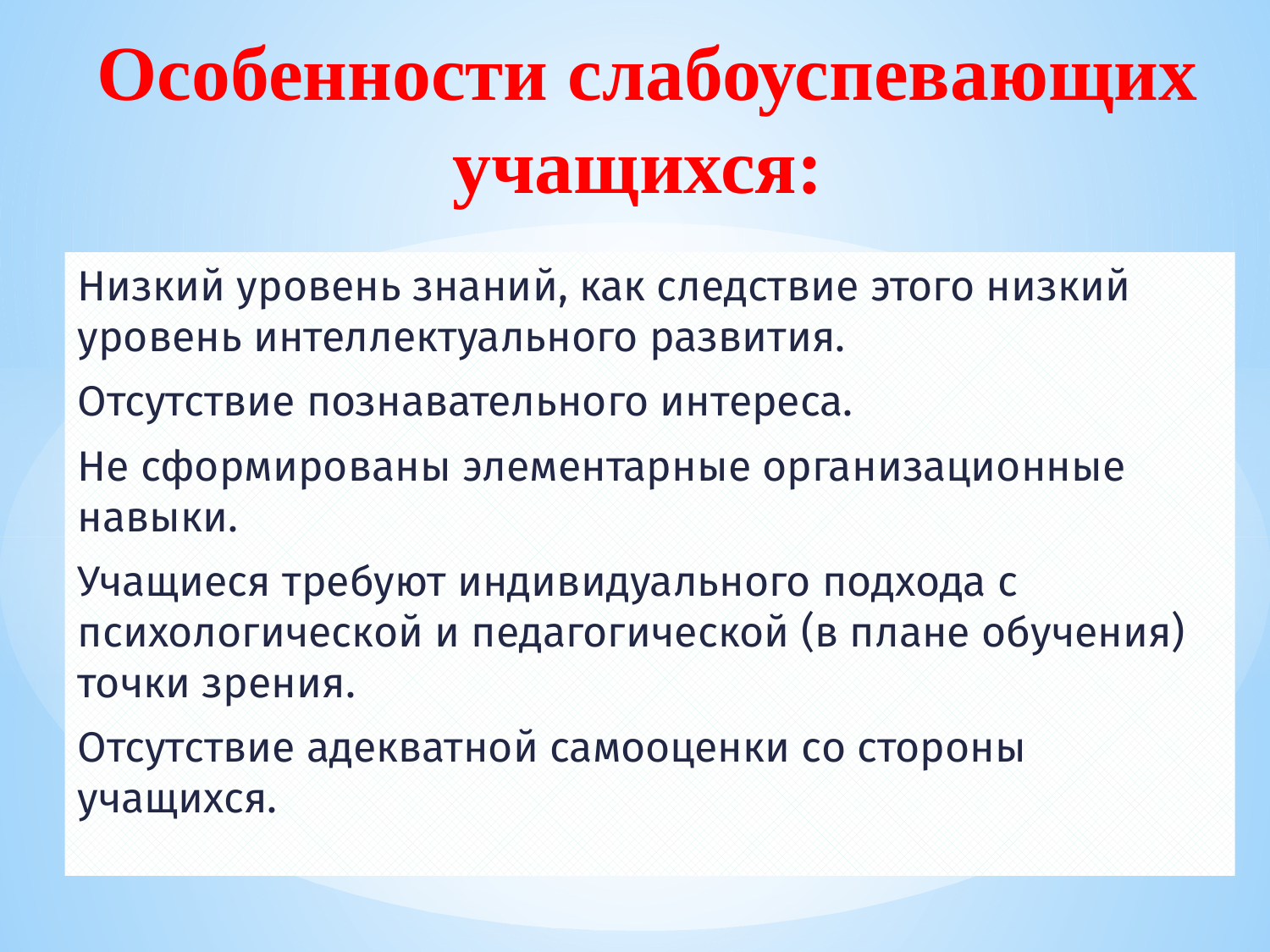

# Особенности слабоуспевающих учащихся:
Низкий уровень знаний, как следствие этого низкий уровень интеллектуального развития.
Отсутствие познавательного интереса.
Не сформированы элементарные организационные навыки.
Учащиеся требуют индивидуального подхода с психологической и педагогической (в плане обучения) точки зрения.
Отсутствие адекватной самооценки со стороны учащихся.